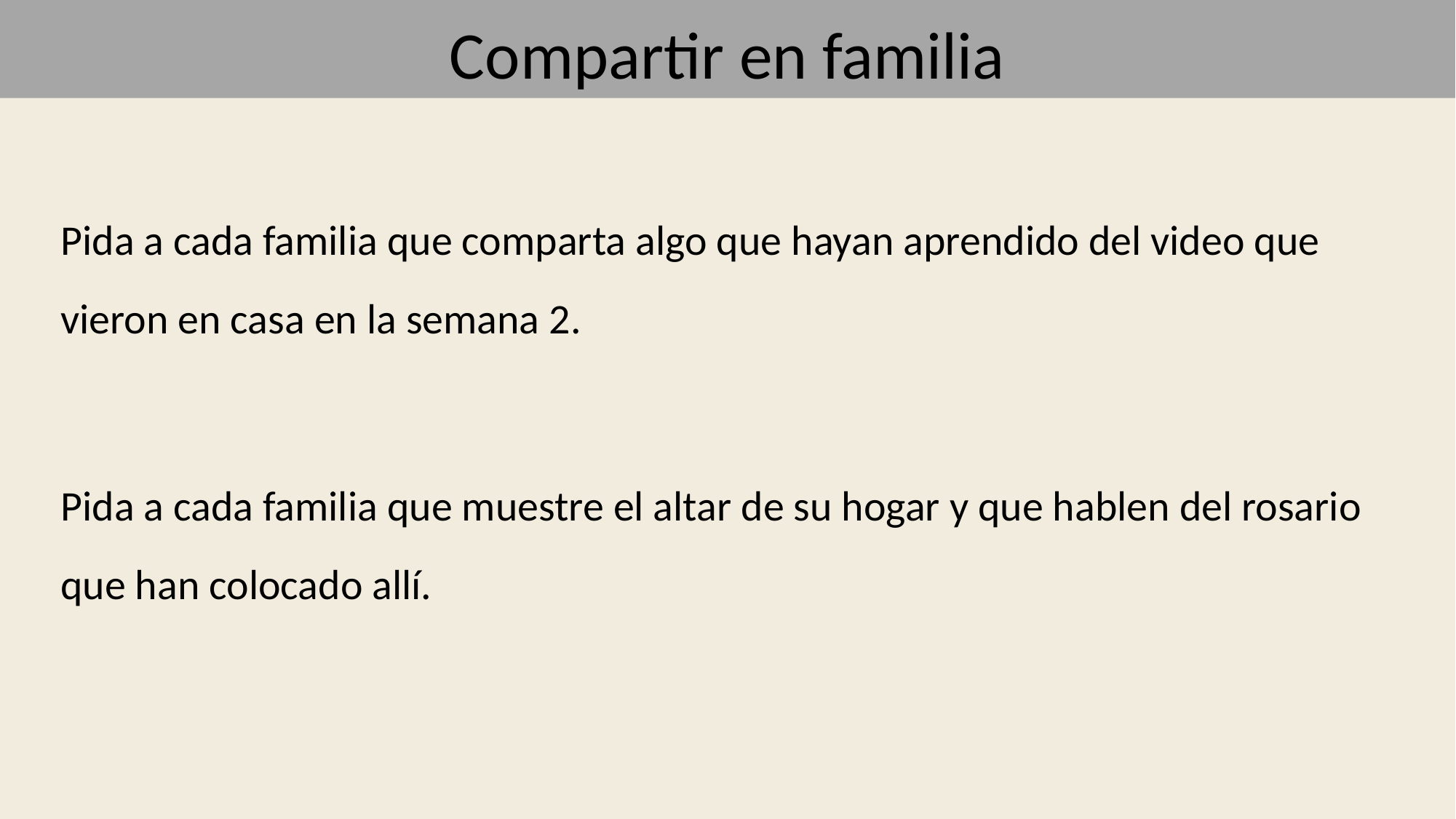

# Compartir en familia
Pida a cada familia que comparta algo que hayan aprendido del video que vieron en casa en la semana 2.

Pida a cada familia que muestre el altar de su hogar y que hablen del rosario que han colocado allí.